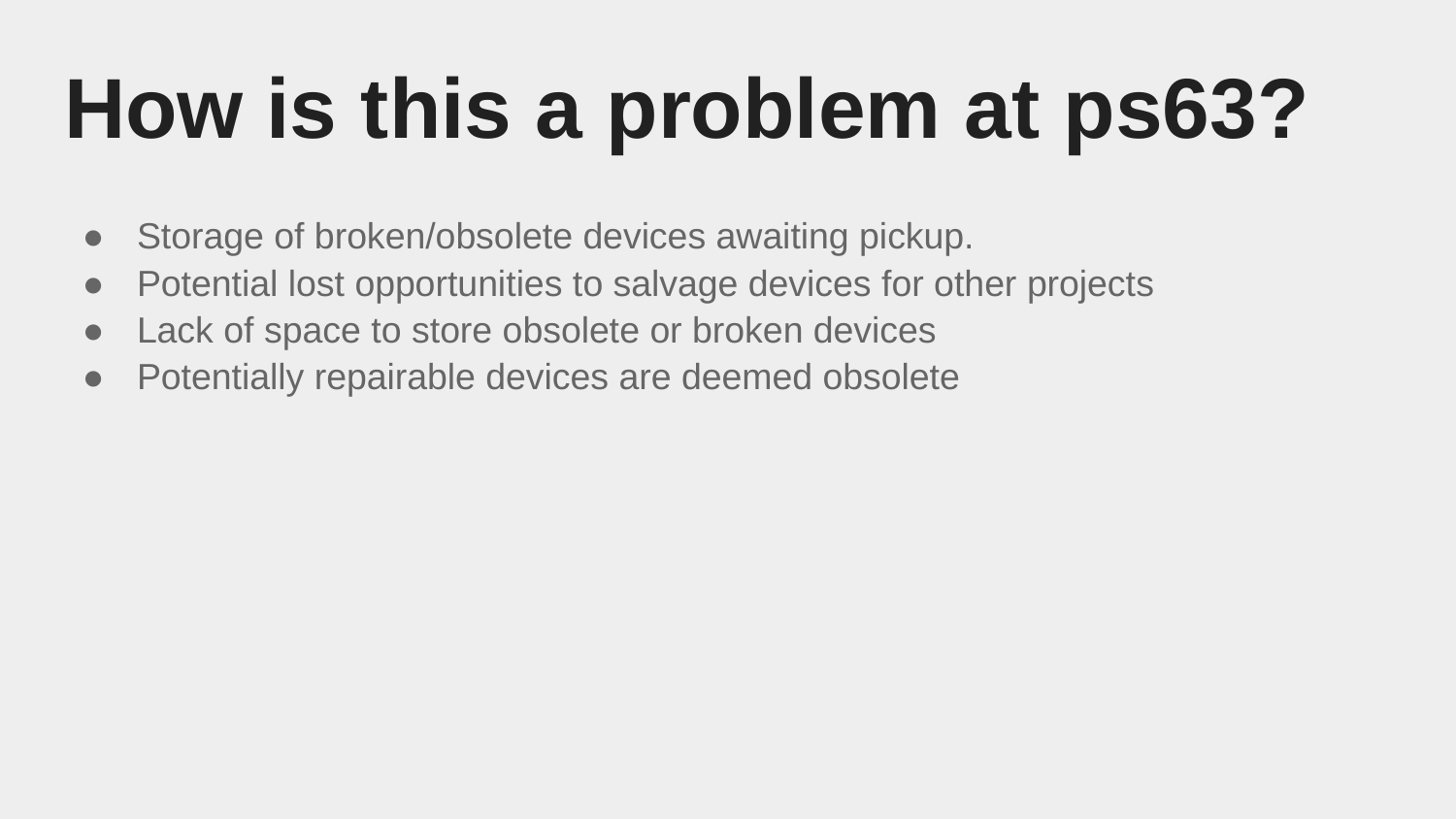

# How is this a problem at ps63?
Storage of broken/obsolete devices awaiting pickup.
Potential lost opportunities to salvage devices for other projects
Lack of space to store obsolete or broken devices
Potentially repairable devices are deemed obsolete